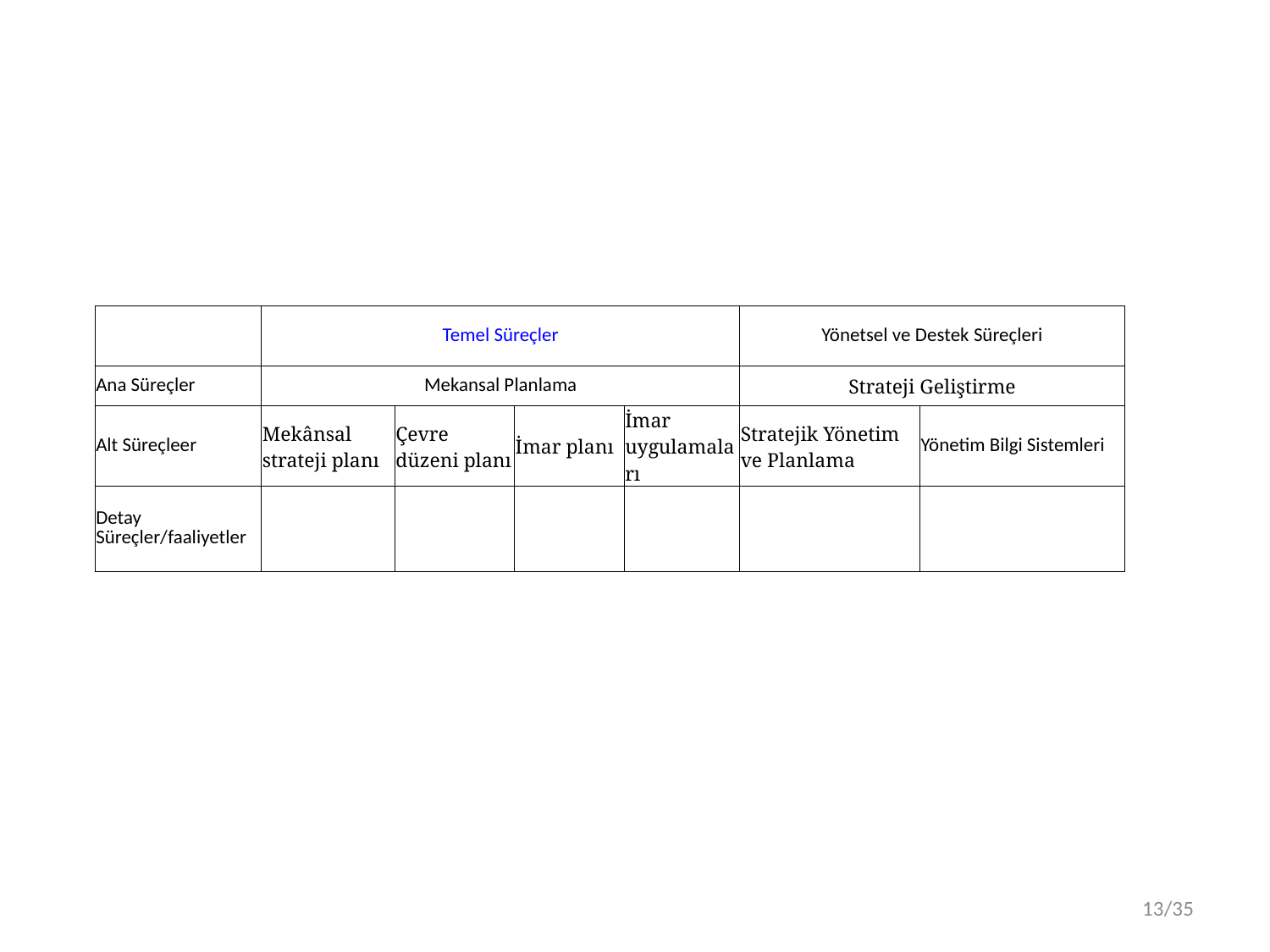

|  | Temel Süreçler |  |  |  | Yönetsel ve Destek Süreçleri |  |
| --- | --- | --- | --- | --- | --- | --- |
| Ana Süreçler | Mekansal Planlama |  |  |  | Strateji Geliştirme |  |
| Alt Süreçleer | Mekânsal strateji planı | Çevre düzeni planı | İmar planı | İmar uygulamaları | Stratejik Yönetim ve Planlama | Yönetim Bilgi Sistemleri |
| Detay Süreçler/faaliyetler |  |  |  |  |  |  |
13/35